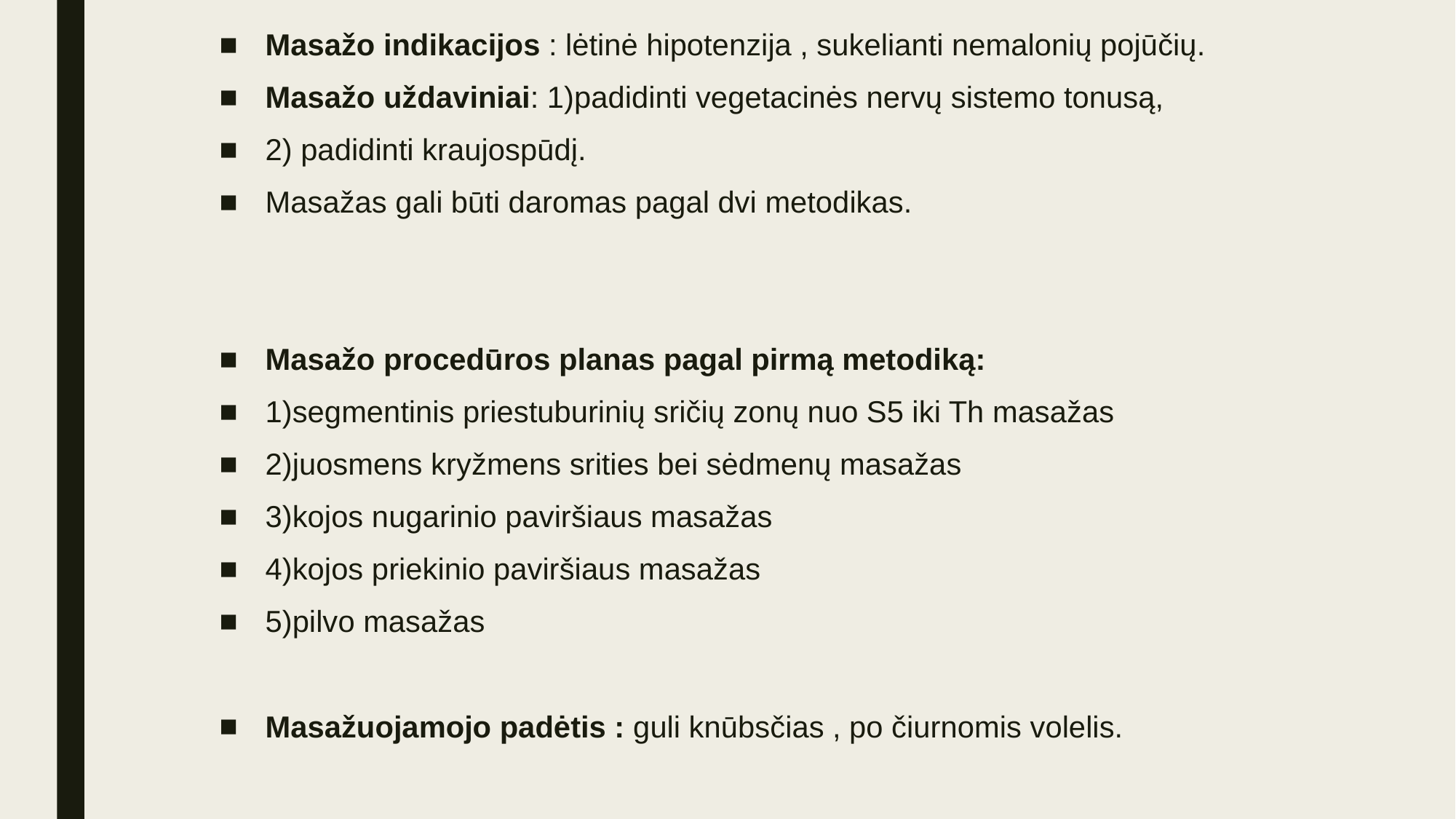

Masažo indikacijos : lėtinė hipotenzija , sukelianti nemalonių pojūčių.
Masažo uždaviniai: 1)padidinti vegetacinės nervų sistemo tonusą,
2) padidinti kraujospūdį.
Masažas gali būti daromas pagal dvi metodikas.

Masažo procedūros planas pagal pirmą metodiką:
1)segmentinis priestuburinių sričių zonų nuo S5 iki Th masažas
2)juosmens kryžmens srities bei sėdmenų masažas
3)kojos nugarinio paviršiaus masažas
4)kojos priekinio paviršiaus masažas
5)pilvo masažas

Masažuojamojo padėtis : guli knūbsčias , po čiurnomis volelis.